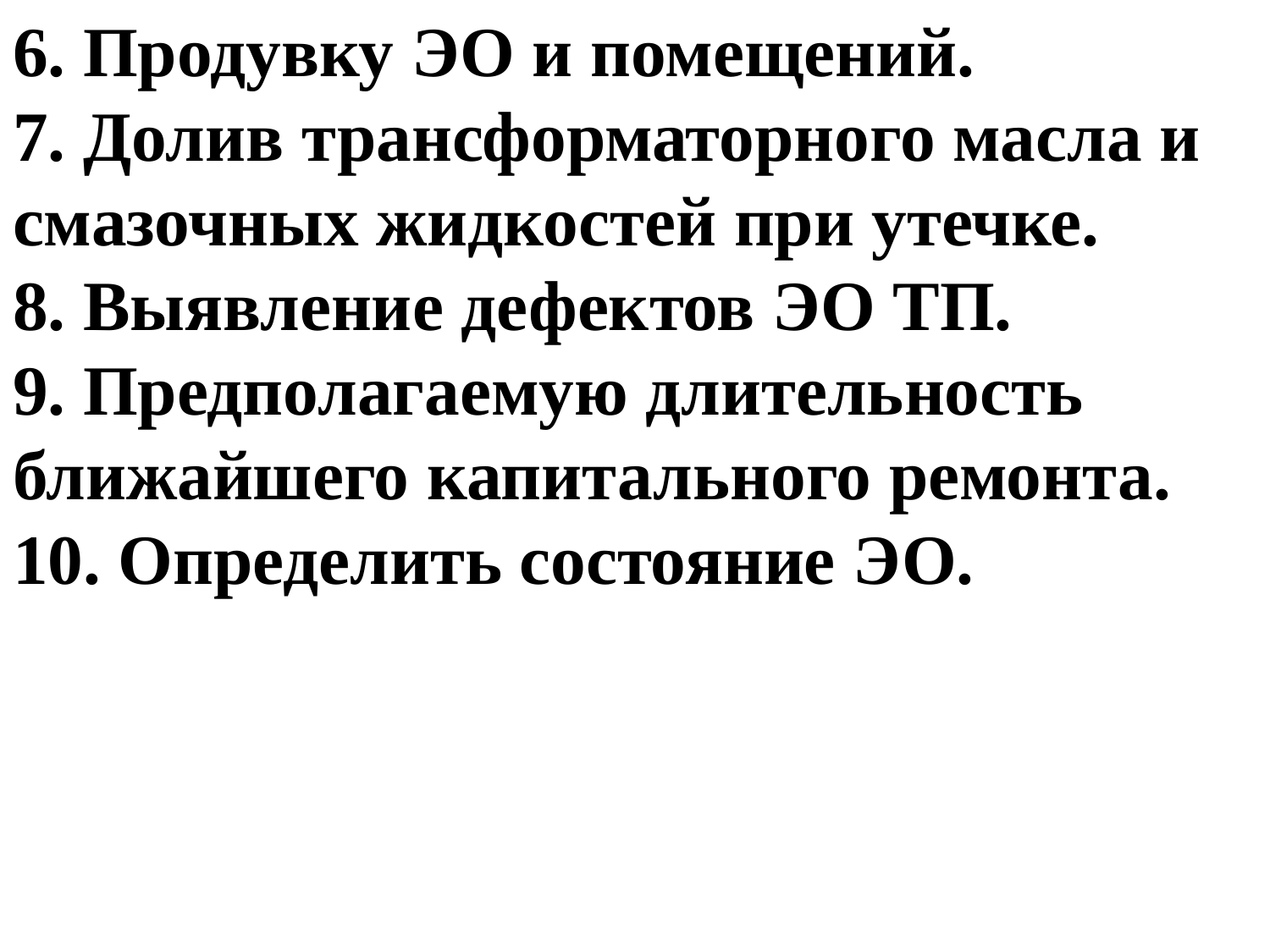

6. Продувку ЭО и помещений.
7. Долив трансформаторного масла и смазочных жидкостей при утечке.
8. Выявление дефектов ЭО ТП.
9. Предполагаемую длительность ближайшего капитального ремонта.
10. Определить состояние ЭО.